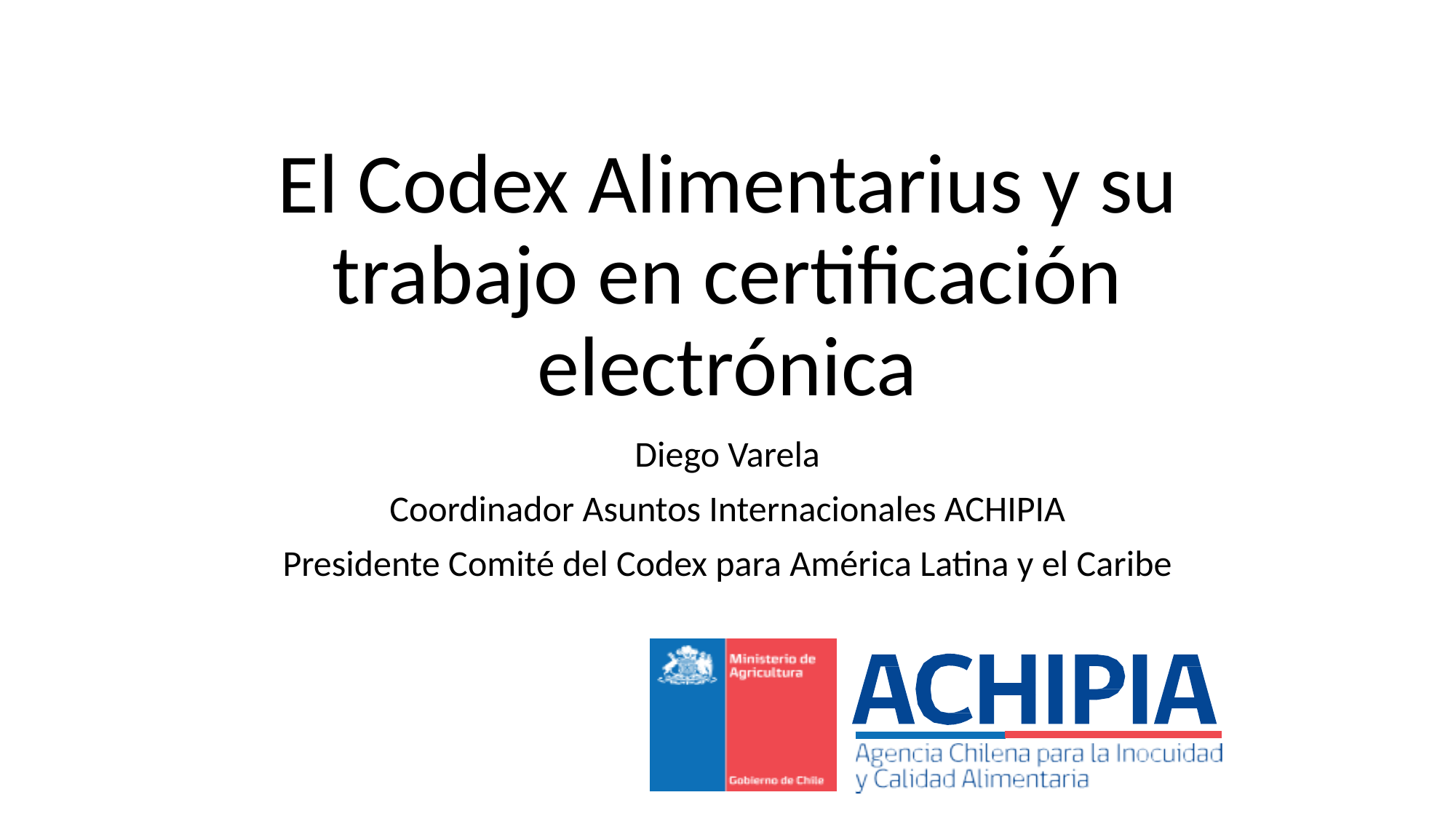

# El Codex Alimentarius y su trabajo en certificación electrónica
Diego Varela
Coordinador Asuntos Internacionales ACHIPIA
Presidente Comité del Codex para América Latina y el Caribe